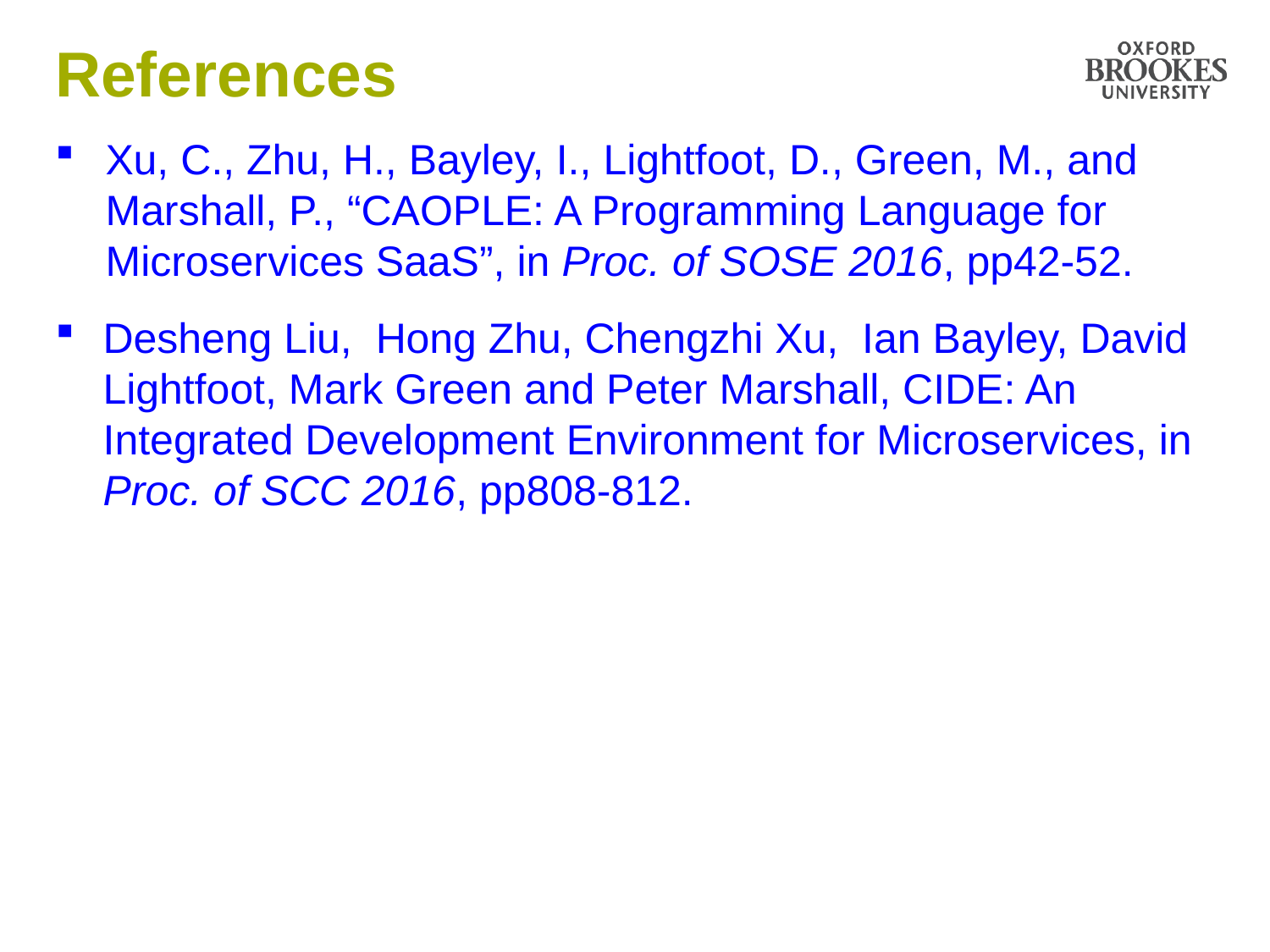

# References
Xu, C., Zhu, H., Bayley, I., Lightfoot, D., Green, M., and Marshall, P., “CAOPLE: A Programming Language for Microservices SaaS”, in Proc. of SOSE 2016, pp42-52.
Desheng Liu,  Hong Zhu, Chengzhi Xu,  Ian Bayley, David Lightfoot, Mark Green and Peter Marshall, CIDE: An Integrated Development Environment for Microservices, in Proc. of SCC 2016, pp808-812.